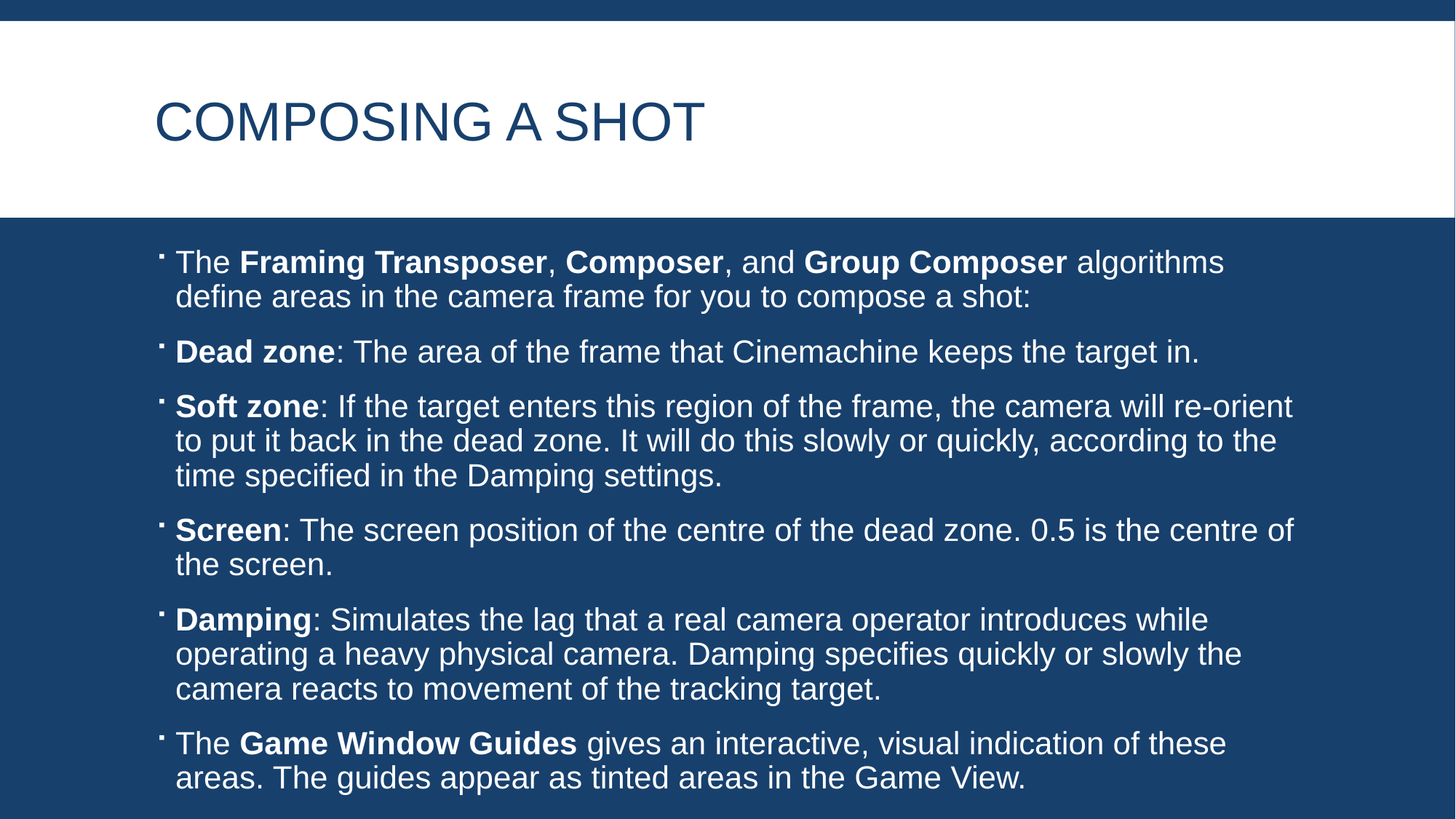

Composing a Shot
The Framing Transposer, Composer, and Group Composer algorithms define areas in the camera frame for you to compose a shot:
Dead zone: The area of the frame that Cinemachine keeps the target in.
Soft zone: If the target enters this region of the frame, the camera will re-orient to put it back in the dead zone. It will do this slowly or quickly, according to the time specified in the Damping settings.
Screen: The screen position of the centre of the dead zone. 0.5 is the centre of the screen.
Damping: Simulates the lag that a real camera operator introduces while operating a heavy physical camera. Damping specifies quickly or slowly the camera reacts to movement of the tracking target.
The Game Window Guides gives an interactive, visual indication of these areas. The guides appear as tinted areas in the Game View.